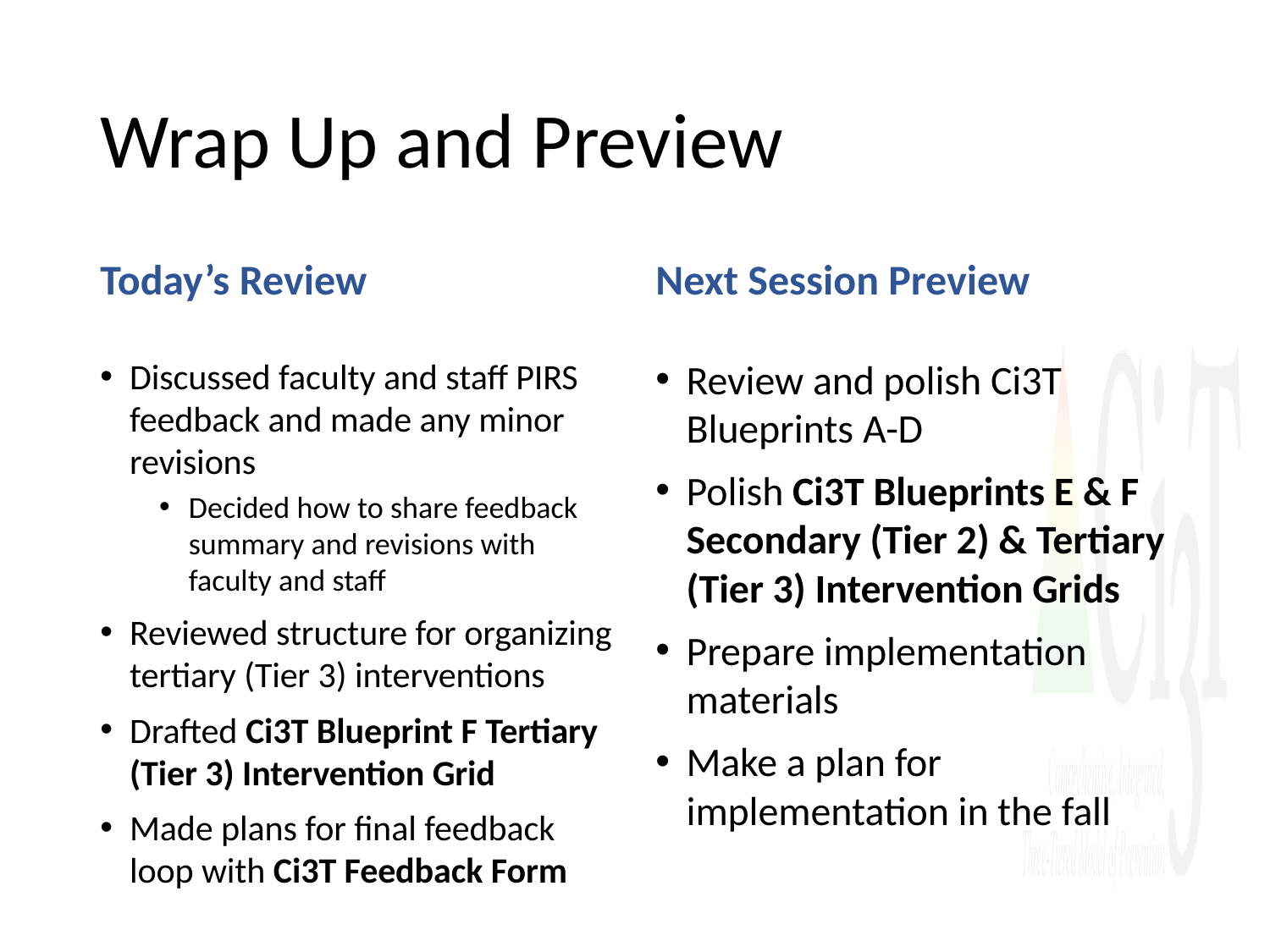

# Wrap Up and Preview
Today’s Review
Next Session Preview
Discussed faculty and staff PIRS feedback and made any minor revisions
Decided how to share feedback summary and revisions with faculty and staff
Reviewed structure for organizing tertiary (Tier 3) interventions
Drafted Ci3T Blueprint F Tertiary (Tier 3) Intervention Grid
Made plans for final feedback loop with Ci3T Feedback Form
Review and polish Ci3T Blueprints A-D
Polish Ci3T Blueprints E & F Secondary (Tier 2) & Tertiary (Tier 3) Intervention Grids
Prepare implementation materials
Make a plan for implementation in the fall